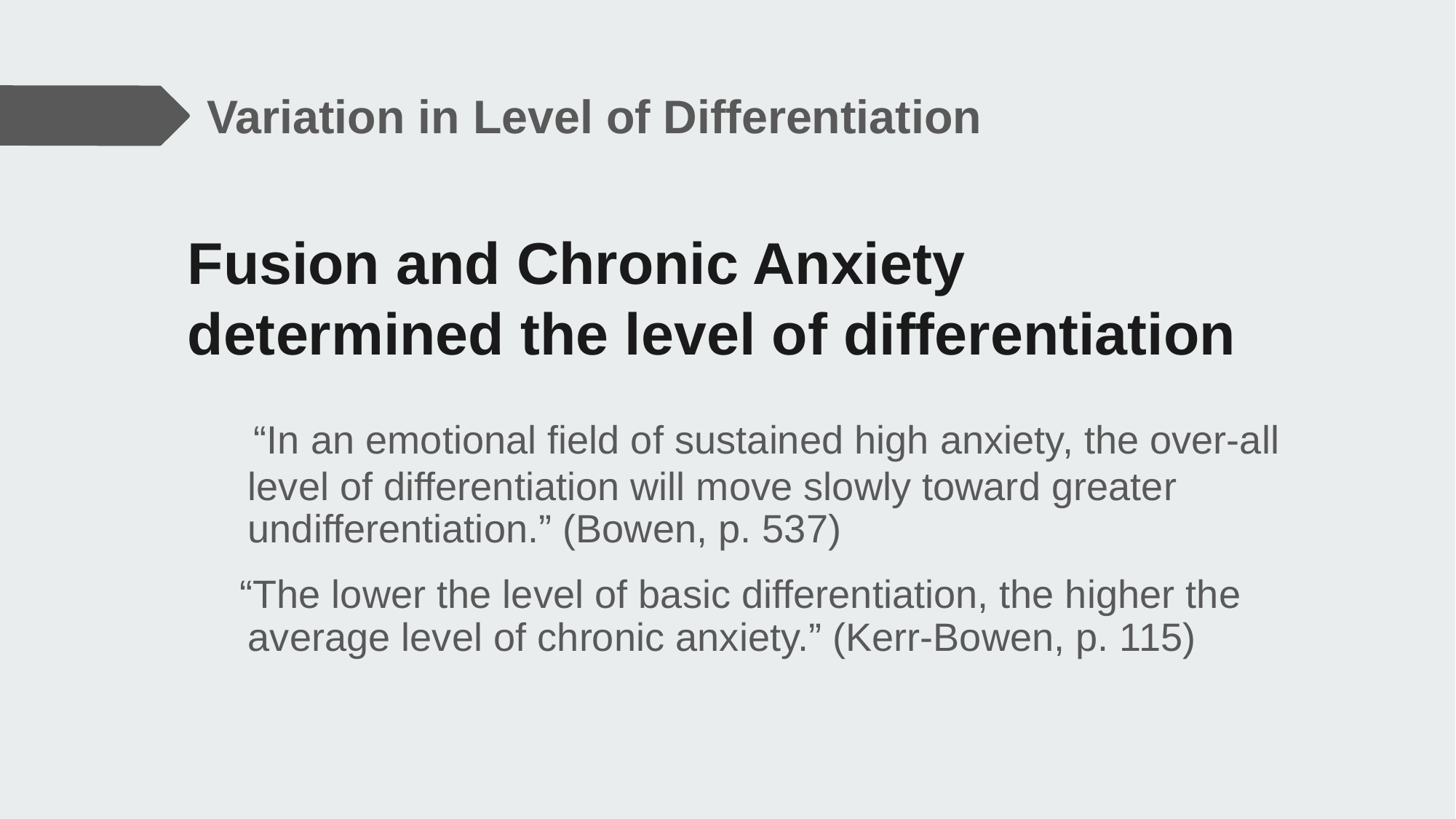

Variation in Level of Differentiation
# Fusion and Chronic Anxiety
determined the level of differentiation
   “In an emotional field of sustained high anxiety, the over-all level of differentiation will move slowly toward greater undifferentiation.” (Bowen, p. 537)
   “The lower the level of basic differentiation, the higher the average level of chronic anxiety.” (Kerr-Bowen, p. 115)